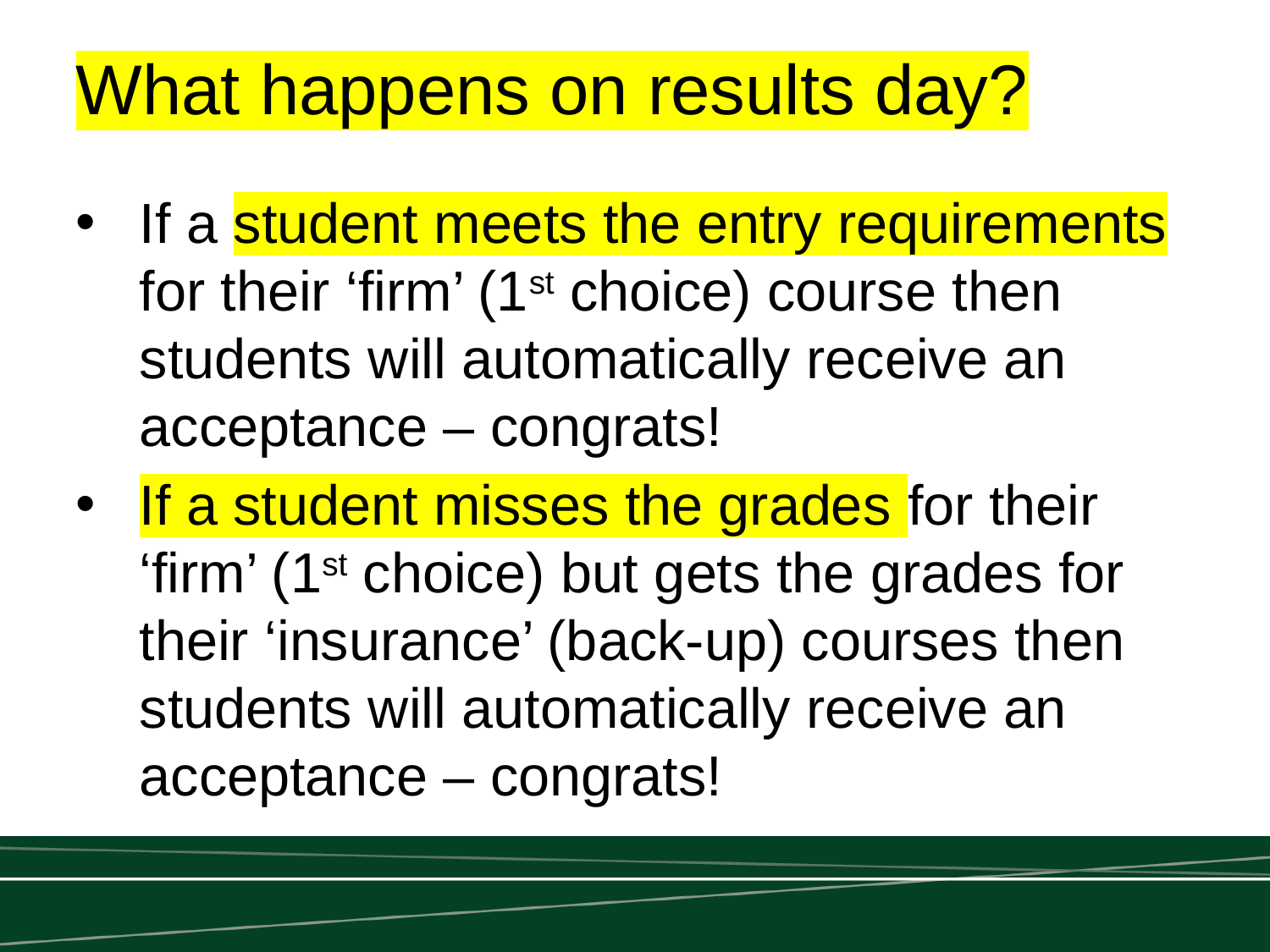

# What happens on results day?
If a student meets the entry requirements for their ‘firm’ (1st choice) course then students will automatically receive an acceptance – congrats!
If a student misses the grades for their ‘firm’ (1st choice) but gets the grades for their ‘insurance’ (back-up) courses then students will automatically receive an acceptance – congrats!